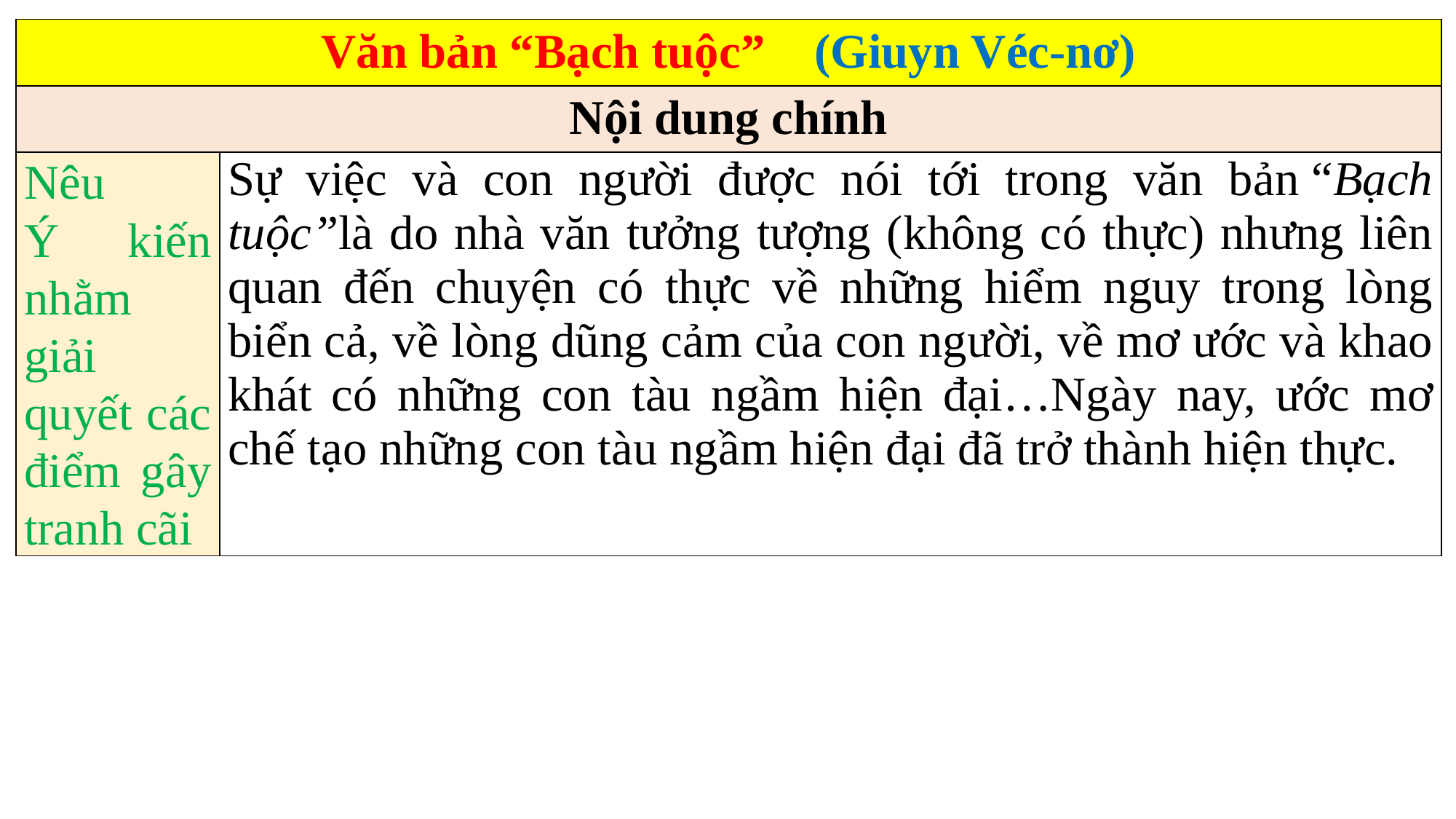

| Văn bản “Bạch tuộc” (Giuyn Véc-nơ) |  |
| --- | --- |
| Nội dung chính |  |
| Nêu Ý kiến nhằm giải quyết các điểm gây tranh cãi | Sự việc và con người được nói tới trong văn bản “Bạch tuộc”là do nhà văn tưởng tượng (không có thực) nhưng liên quan đến chuyện có thực về những hiểm nguy trong lòng biển cả, về lòng dũng cảm của con người, về mơ ước và khao khát có những con tàu ngầm hiện đại…Ngày nay, ước mơ chế tạo những con tàu ngầm hiện đại đã trở thành hiện thực. |